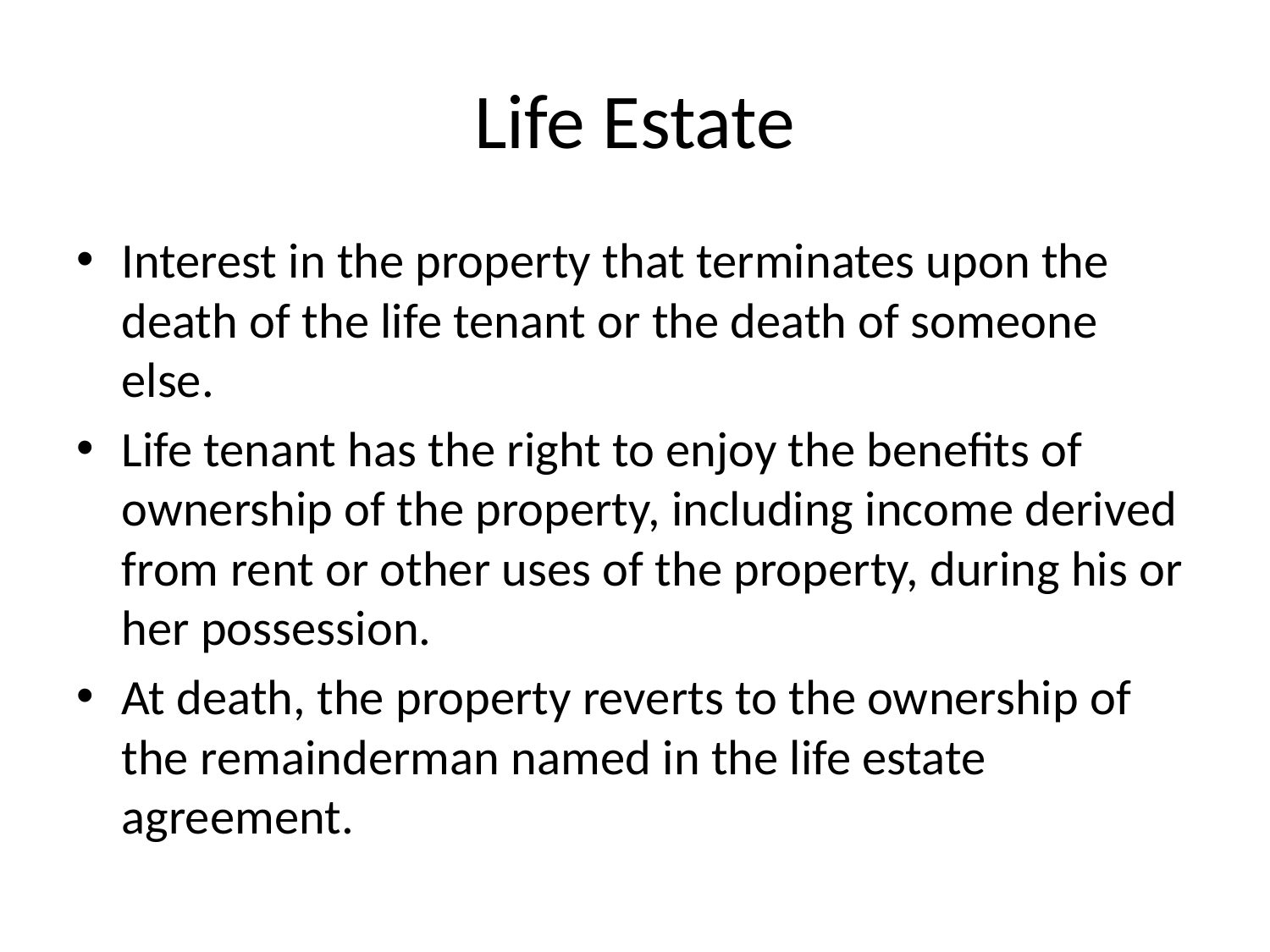

# Life Estate
Interest in the property that terminates upon the death of the life tenant or the death of someone else.
Life tenant has the right to enjoy the benefits of ownership of the property, including income derived from rent or other uses of the property, during his or her possession.
At death, the property reverts to the ownership of the remainderman named in the life estate agreement.